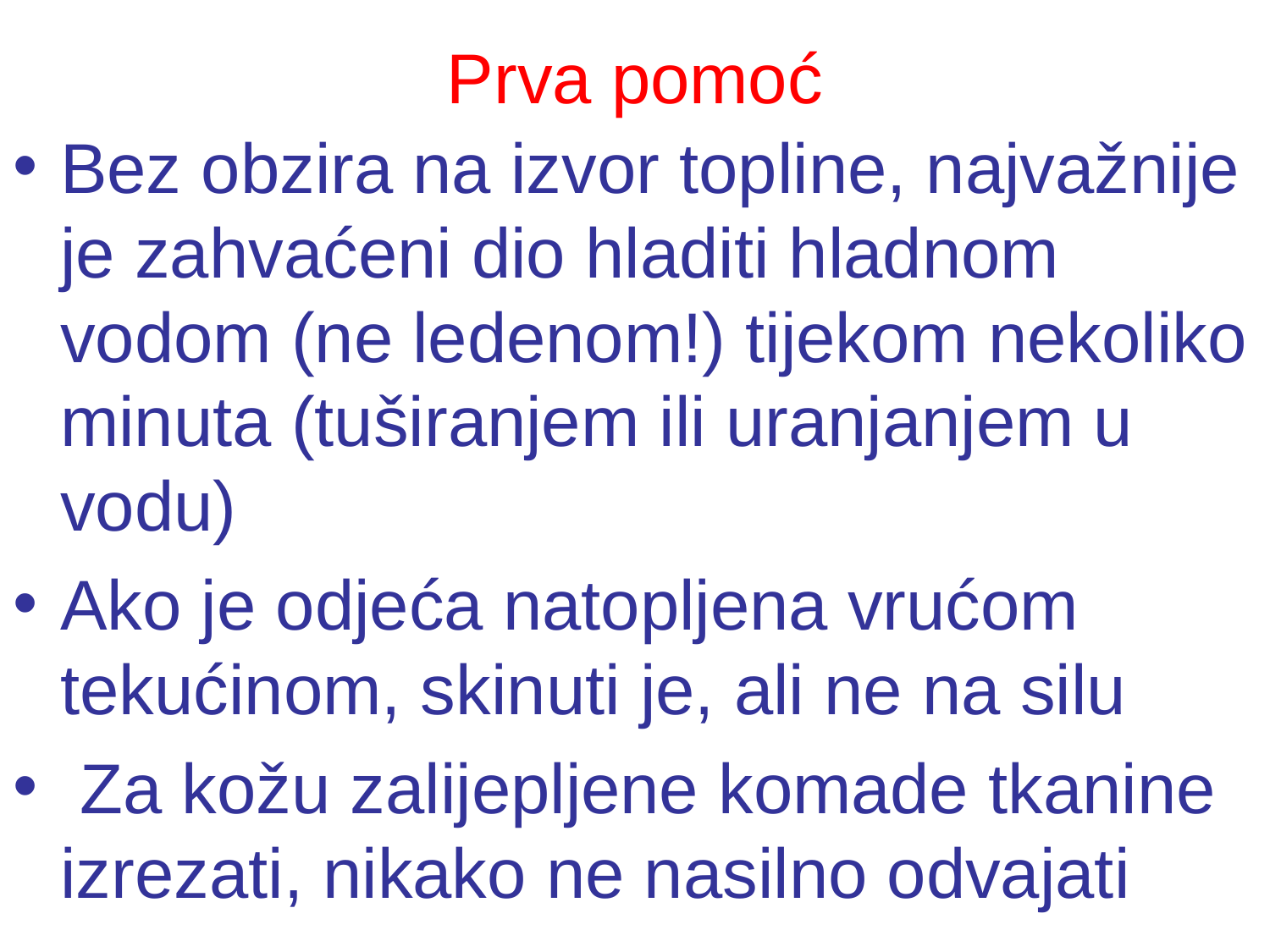

# Prva pomoć
Bez obzira na izvor topline, najvažnije je zahvaćeni dio hladiti hladnom vodom (ne ledenom!) tijekom nekoliko minuta (tuširanjem ili uranjanjem u vodu)
Ako je odjeća natopljena vrućom tekućinom, skinuti je, ali ne na silu
 Za kožu zalijepljene komade tkanine izrezati, nikako ne nasilno odvajati